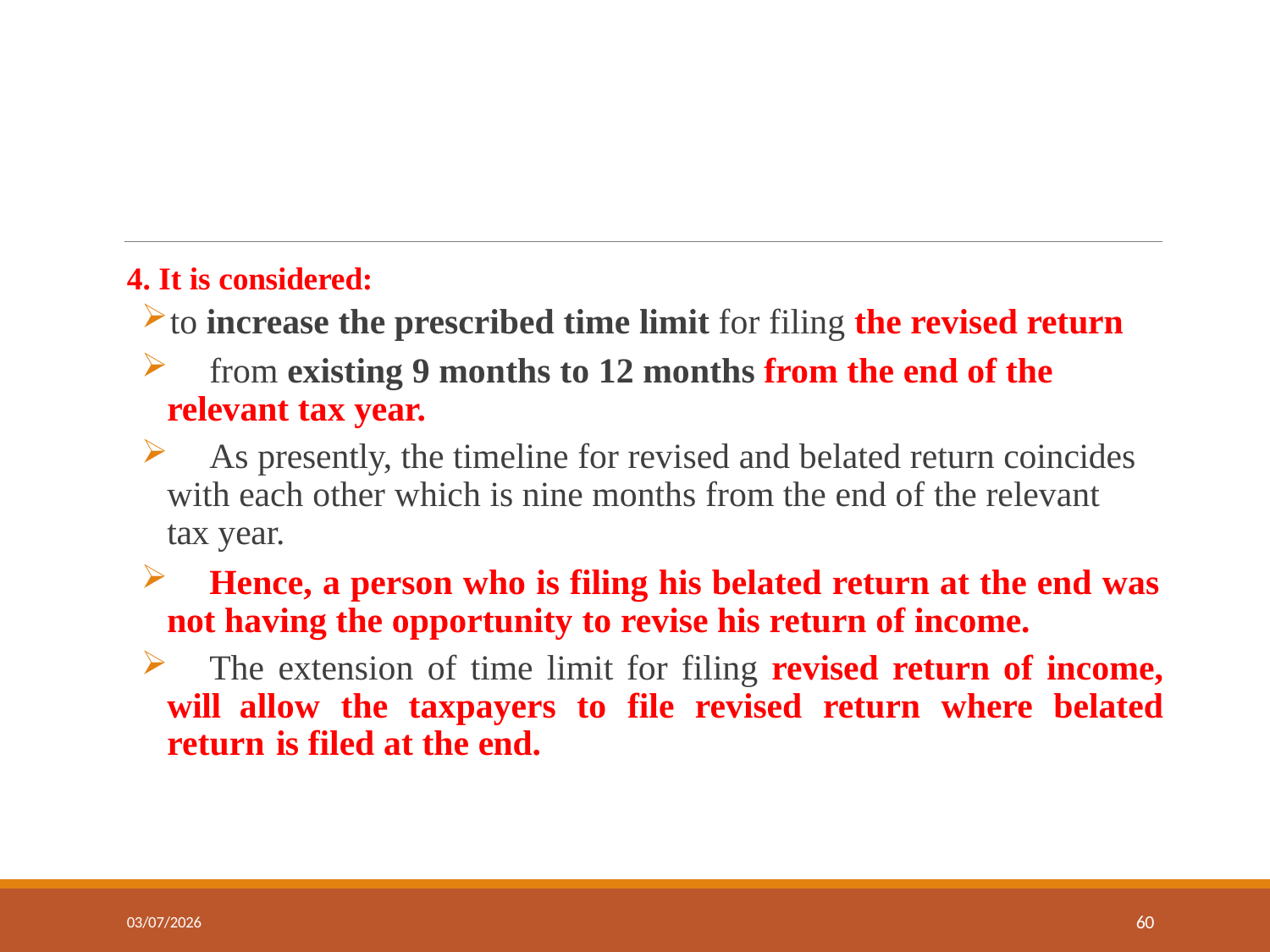

It is considered:
to increase the prescribed time limit for filing the revised return
	from existing 9 months to 12 months from the end of the relevant tax year.
	As presently, the timeline for revised and belated return coincides with each other which is nine months from the end of the relevant tax year.
	Hence, a person who is filing his belated return at the end was not having the opportunity to revise his return of income.
	The extension of time limit for filing revised return of income, will allow the taxpayers to file revised return where belated return is filed at the end.

60
03/07/2026